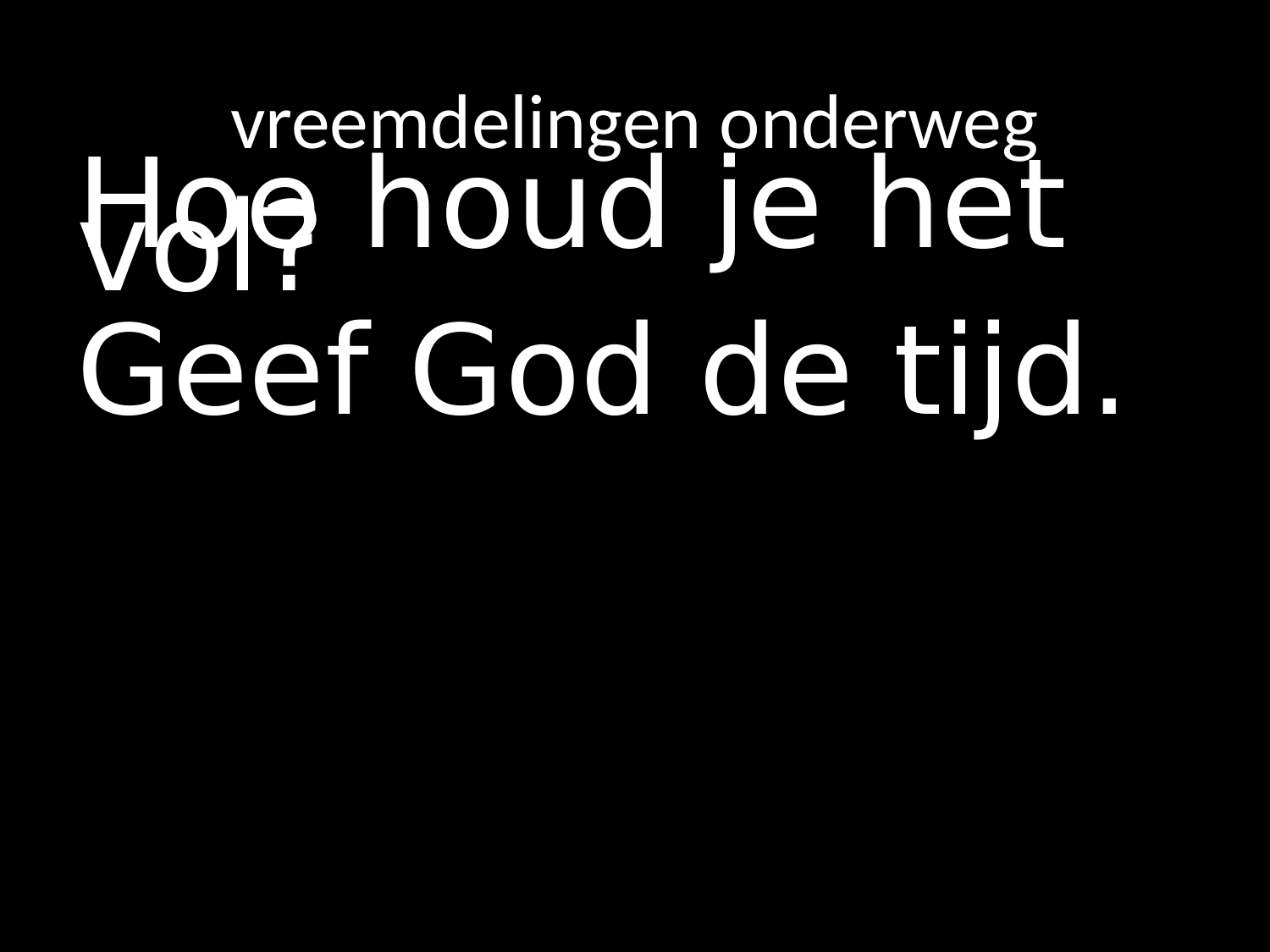

# vreemdelingen onderweg
Hoe houd je het vol?

Geef God de tijd.